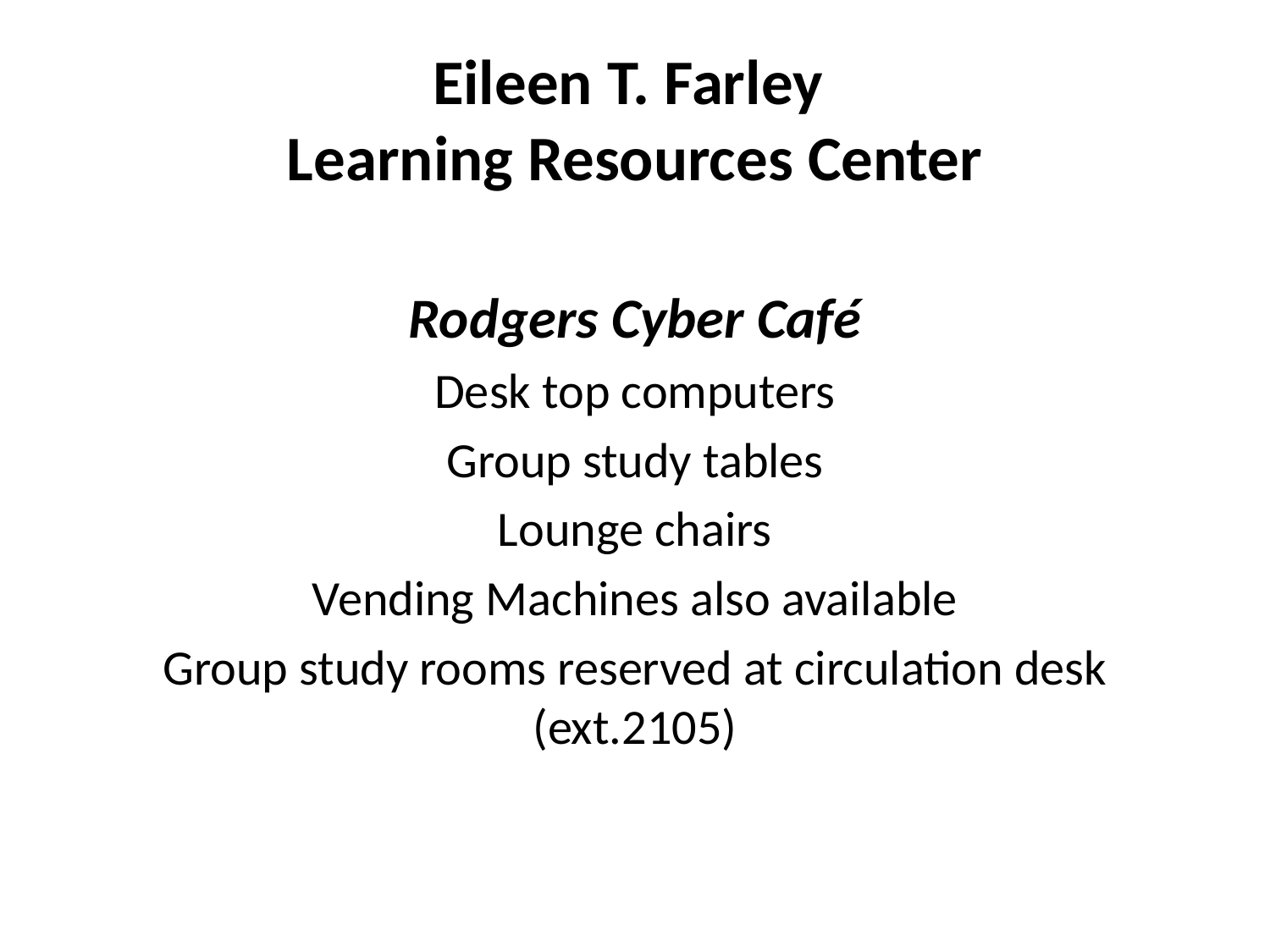

# Eileen T. Farley Learning Resources Center
Rodgers Cyber Café
Desk top computers
Group study tables
Lounge chairs
Vending Machines also available
Group study rooms reserved at circulation desk (ext.2105)